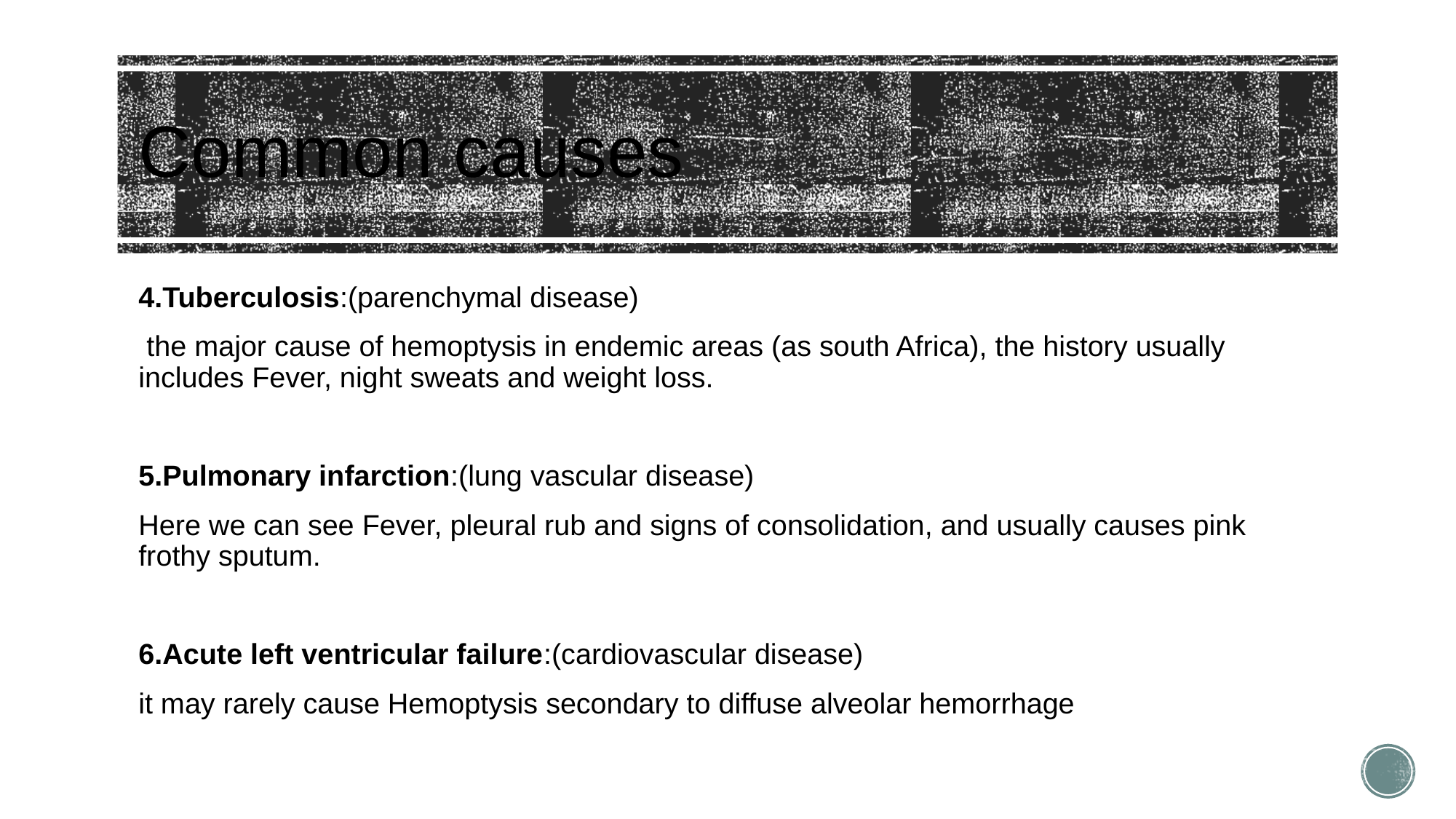

# Common causes

4.Tuberculosis:(parenchymal disease)
 the major cause of hemoptysis in endemic areas (as south Africa), the history usually includes Fever, night sweats and weight loss.

5.Pulmonary infarction:(lung vascular disease)
Here we can see Fever, pleural rub and signs of consolidation, and usually causes pink frothy sputum.

6.Acute left ventricular failure:(cardiovascular disease)
it may rarely cause Hemoptysis secondary to diffuse alveolar hemorrhage